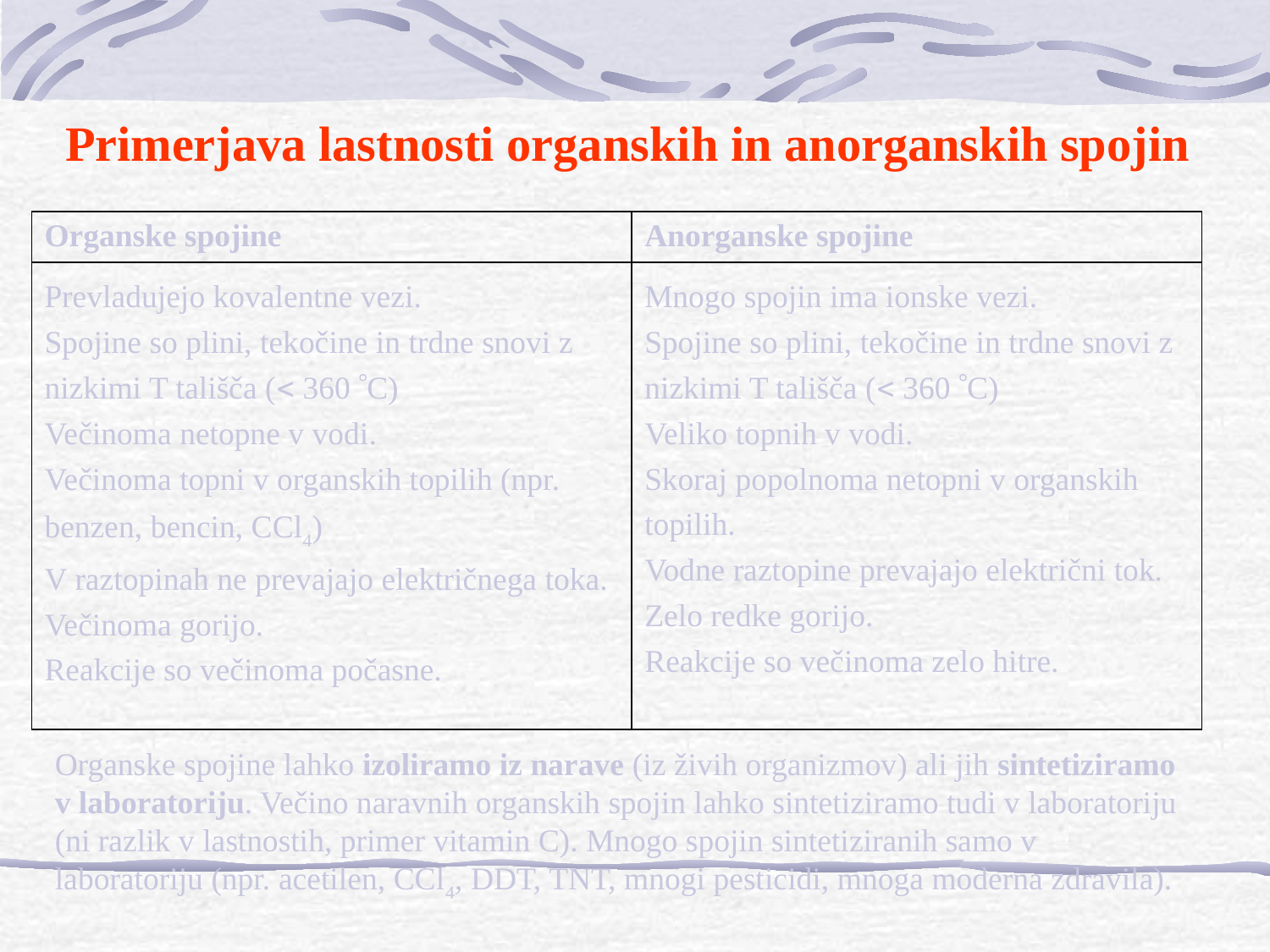

Primerjava lastnosti organskih in anorganskih spojin
| Organske spojine | Anorganske spojine |
| --- | --- |
| Prevladujejo kovalentne vezi. Spojine so plini, tekočine in trdne snovi z nizkimi T tališča (< 360 °C) Večinoma netopne v vodi. Večinoma topni v organskih topilih (npr. benzen, bencin, CCl4) V raztopinah ne prevajajo električnega toka. Večinoma gorijo. Reakcije so večinoma počasne. | Mnogo spojin ima ionske vezi. Spojine so plini, tekočine in trdne snovi z nizkimi T tališča (< 360 °C) Veliko topnih v vodi. Skoraj popolnoma netopni v organskih topilih. Vodne raztopine prevajajo električni tok. Zelo redke gorijo. Reakcije so večinoma zelo hitre. |
Organske spojine lahko izoliramo iz narave (iz živih organizmov) ali jih sintetiziramo v laboratoriju. Večino naravnih organskih spojin lahko sintetiziramo tudi v laboratoriju (ni razlik v lastnostih, primer vitamin C). Mnogo spojin sintetiziranih samo v laboratoriju (npr. acetilen, CCl4, DDT, TNT, mnogi pesticidi, mnoga moderna zdravila).